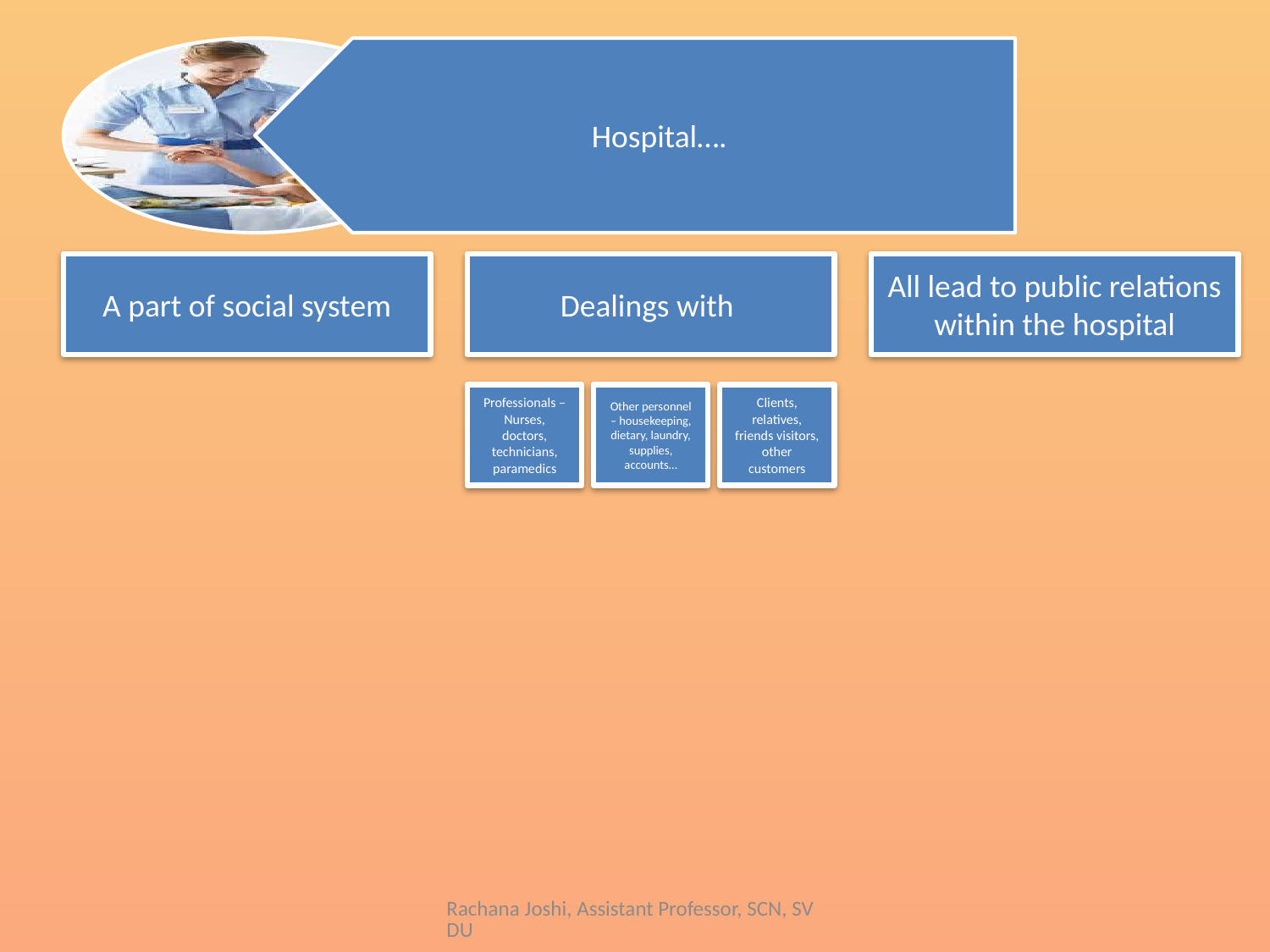

Hospital….
A part of social system
Dealings with
Professionals – Nurses, doctors, technicians, paramedics
Other personnel – housekeeping, dietary, laundry, supplies, accounts…
Clients, relatives, friends visitors, other customers
All lead to public relations within the hospital
Rachana Joshi, Assistant Professor, SCN, SVDU